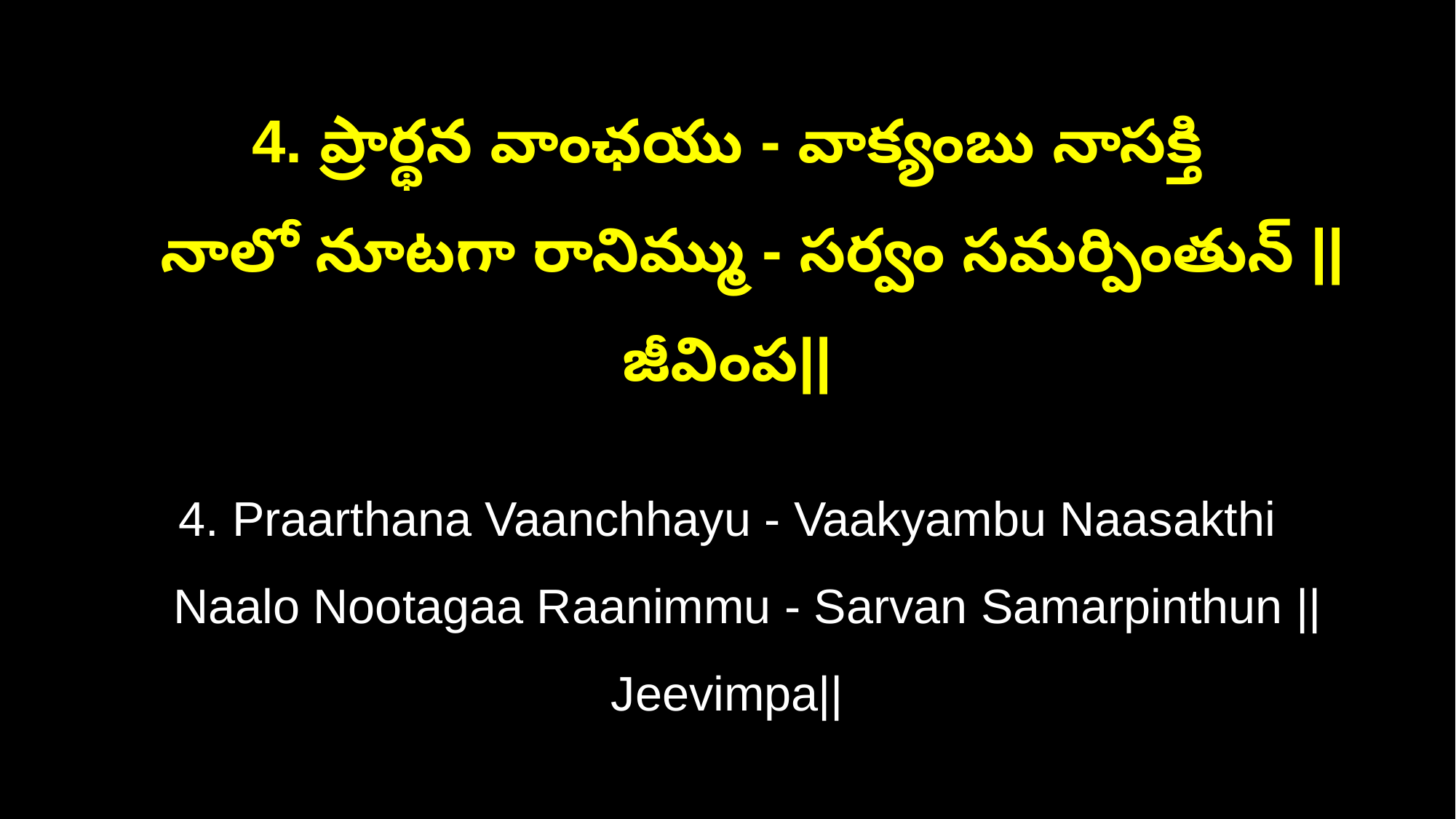

4. ప్రార్థన వాంఛయు - వాక్యంబు నాసక్తి
   నాలో నూటగా రానిమ్ము - సర్వం సమర్పింతున్ || జీవింప||
4. Praarthana Vaanchhayu - Vaakyambu Naasakthi
   Naalo Nootagaa Raanimmu - Sarvan Samarpinthun || Jeevimpa||